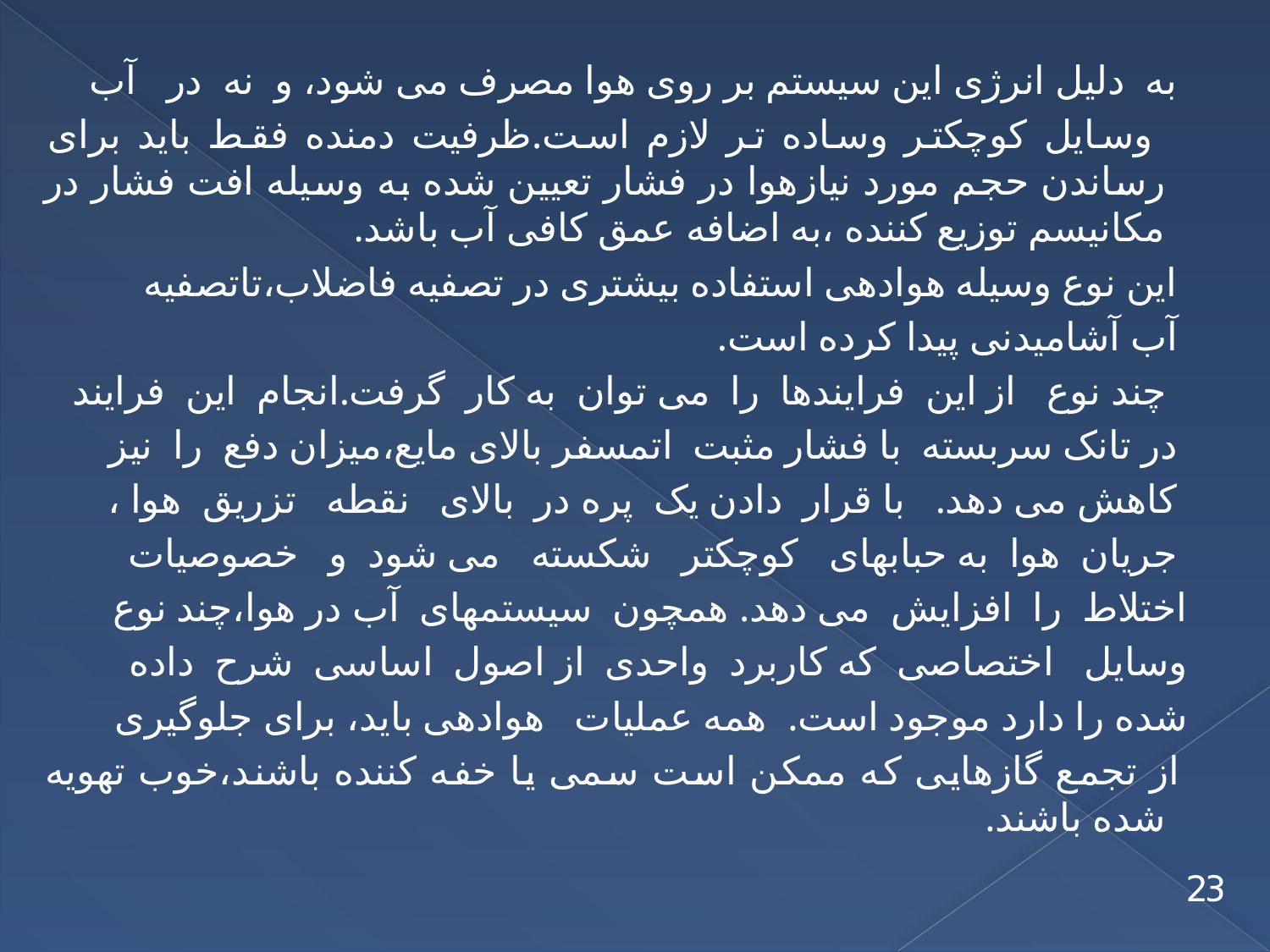

به  دلیل انرژی این سیستم بر روی هوا مصرف می شود، و  نه  در   آب
    وسایل کوچکتر وساده تر لازم است.ظرفیت دمنده فقط باید برای رساندن حجم مورد نیازهوا در فشار تعیین شده به وسیله افت فشار در مکانیسم توزیع کننده ،به اضافه عمق کافی آب باشد.
    این نوع وسیله هوادهی استفاده بیشتری در تصفیه فاضلاب،تاتصفیه
    آب آشامیدنی پیدا کرده است.
     چند نوع   از این  فرایندها  را  می توان  به کار  گرفت.انجام  این  فرایند
    در تانک سربسته  با فشار مثبت  اتمسفر بالای مایع،میزان دفع  را  نیز
    کاهش می دهد.   با قرار  دادن یک  پره در  بالای   نقطه   تزریق  هوا ،
    جریان  هوا  به حبابهای   کوچکتر   شکسته   می شود  و   خصوصیات
   اختلاط  را  افزایش  می دهد. همچون  سیستمهای  آب در هوا،چند نوع
   وسایل   اختصاصی  که کاربرد  واحدی  از اصول  اساسی  شرح  داده
   شده را دارد موجود است.  همه عملیات   هوادهی باید، برای جلوگیری
   از تجمع گازهایی که ممکن است سمی یا خفه کننده باشند،خوب تهویه شده باشند.
23